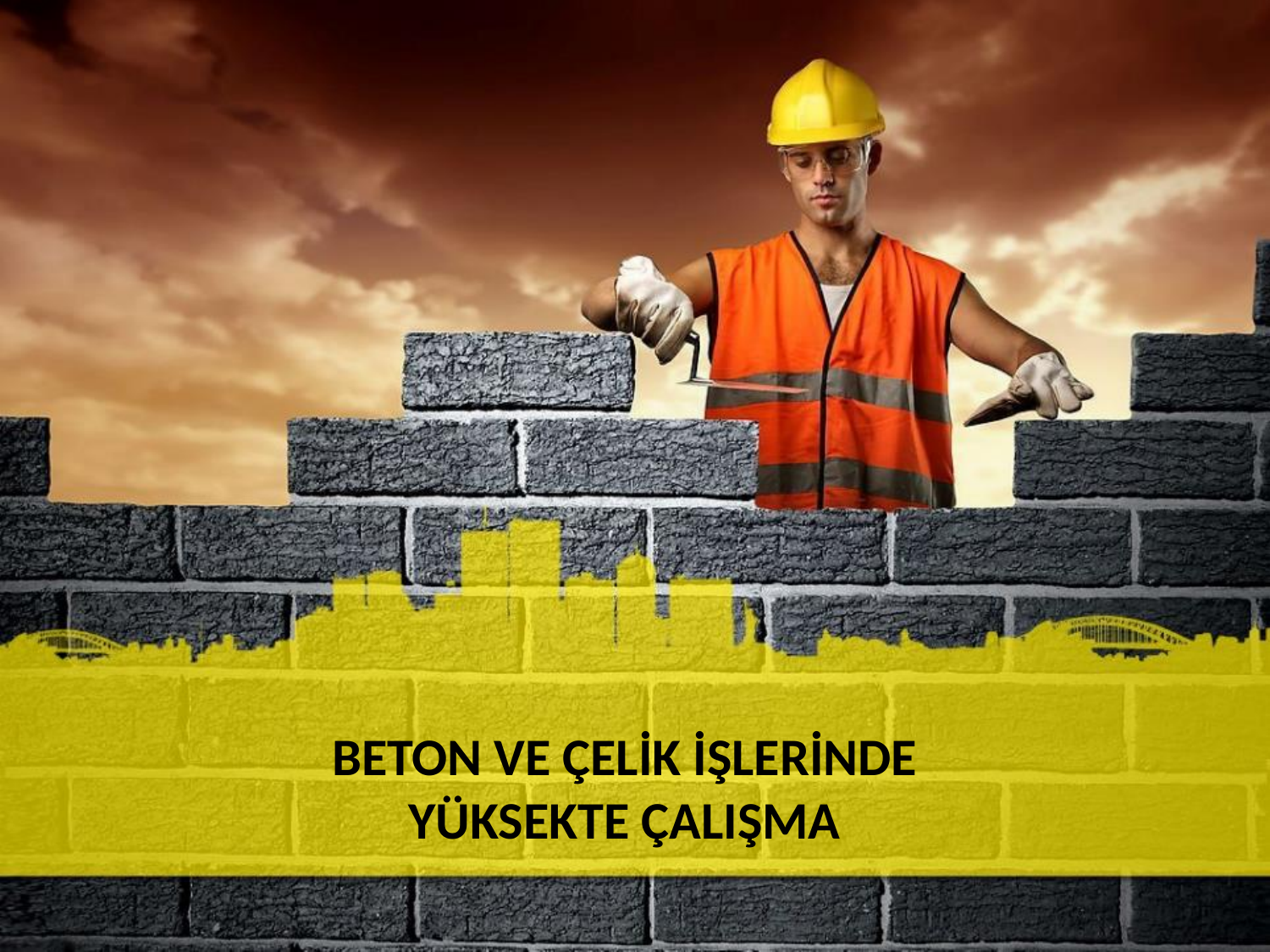

# BETON VE ÇELİK İŞLERİNDE YÜKSEKTE ÇALIŞMA